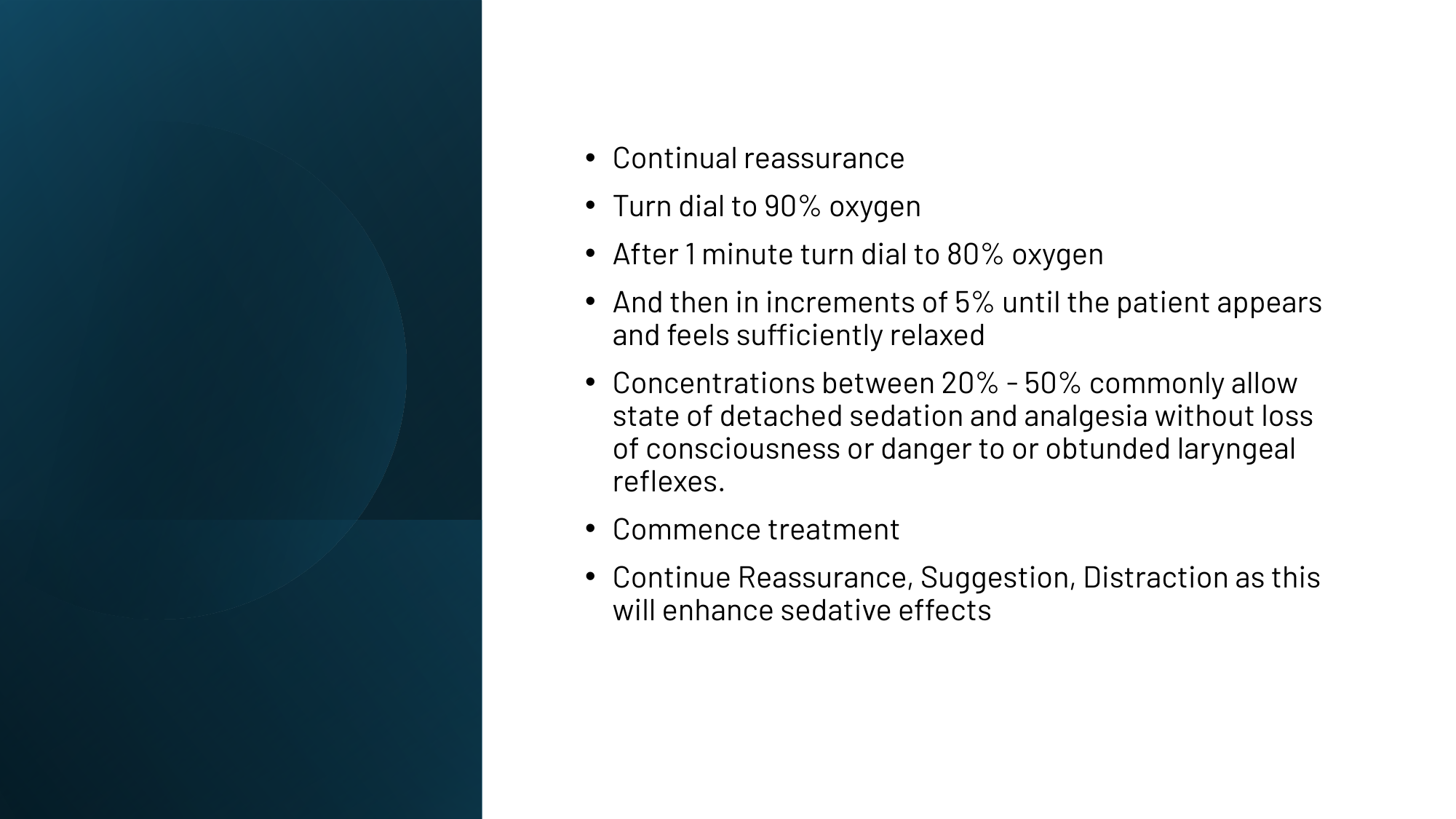

#
Continual reassurance
Turn dial to 90% oxygen
After 1 minute turn dial to 80% oxygen
And then in increments of 5% until the patient appears and feels sufficiently relaxed
Concentrations between 20% - 50% commonly allow state of detached sedation and analgesia without loss of consciousness or danger to or obtunded laryngeal reflexes.
Commence treatment
Continue Reassurance, Suggestion, Distraction as this will enhance sedative effects